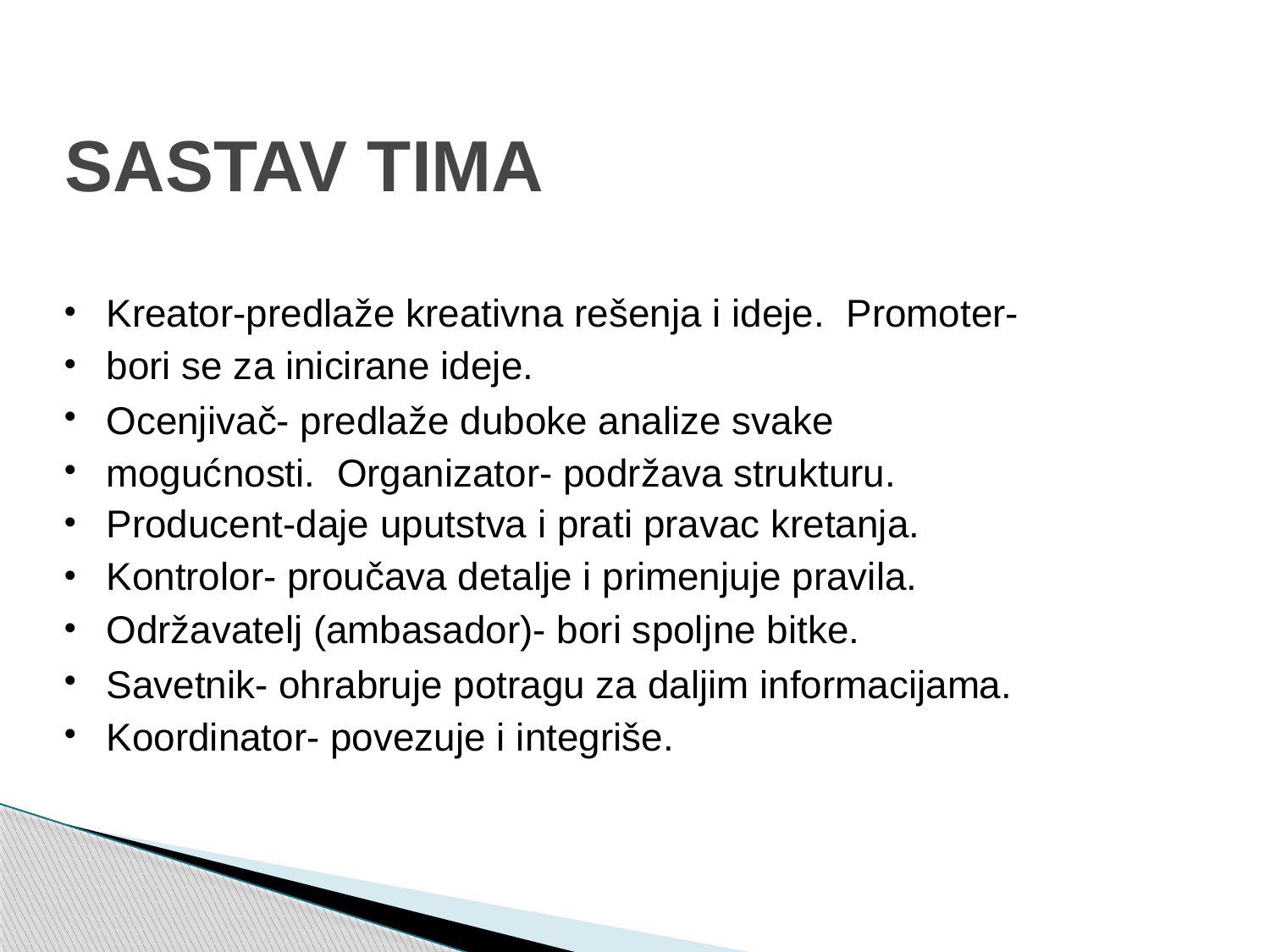

# SASTAV TIMA
Kreator-predlaže kreativna rešenja i ideje.  Promoter-bori se za inicirane ideje.
Ocenjivač- predlaže duboke analize svake mogućnosti.  Organizator- podržava strukturu.
Producent-daje uputstva i prati pravac kretanja.
Kontrolor- proučava detalje i primenjuje pravila.  Održavatelj (ambasador)- bori spoljne bitke.
Savetnik- ohrabruje potragu za daljim informacijama.  Koordinator- povezuje i integriše.
•
•
•
•
•
•
•
•
•